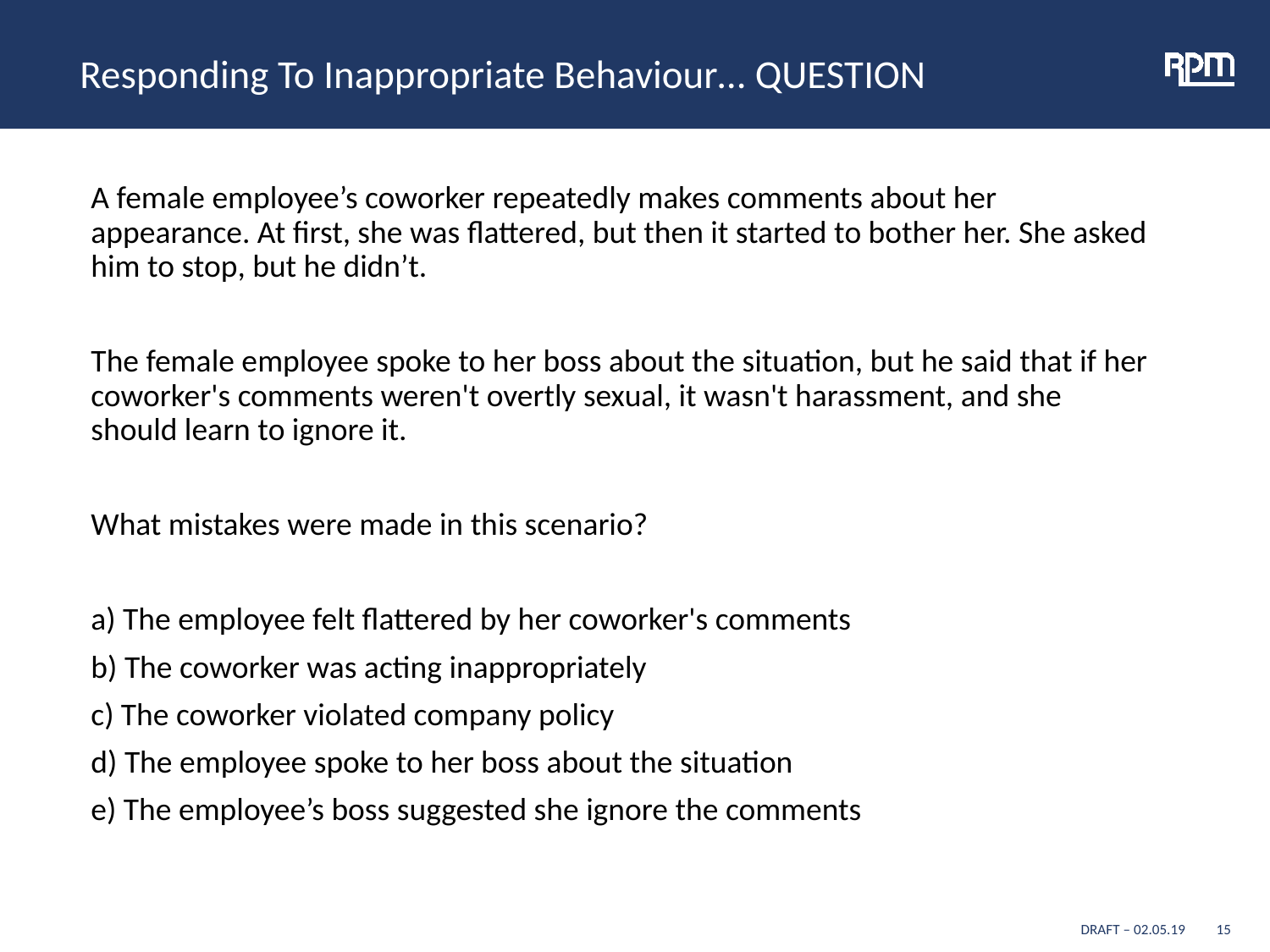

# Responding To Inappropriate Behaviour… QUESTION
A female employee’s coworker repeatedly makes comments about her appearance. At first, she was flattered, but then it started to bother her. She asked him to stop, but he didn’t.

The female employee spoke to her boss about the situation, but he said that if her coworker's comments weren't overtly sexual, it wasn't harassment, and she should learn to ignore it.

What mistakes were made in this scenario?

a) The employee felt flattered by her coworker's comments
b) The coworker was acting inappropriately
c) The coworker violated company policy
d) The employee spoke to her boss about the situation
e) The employee’s boss suggested she ignore the comments